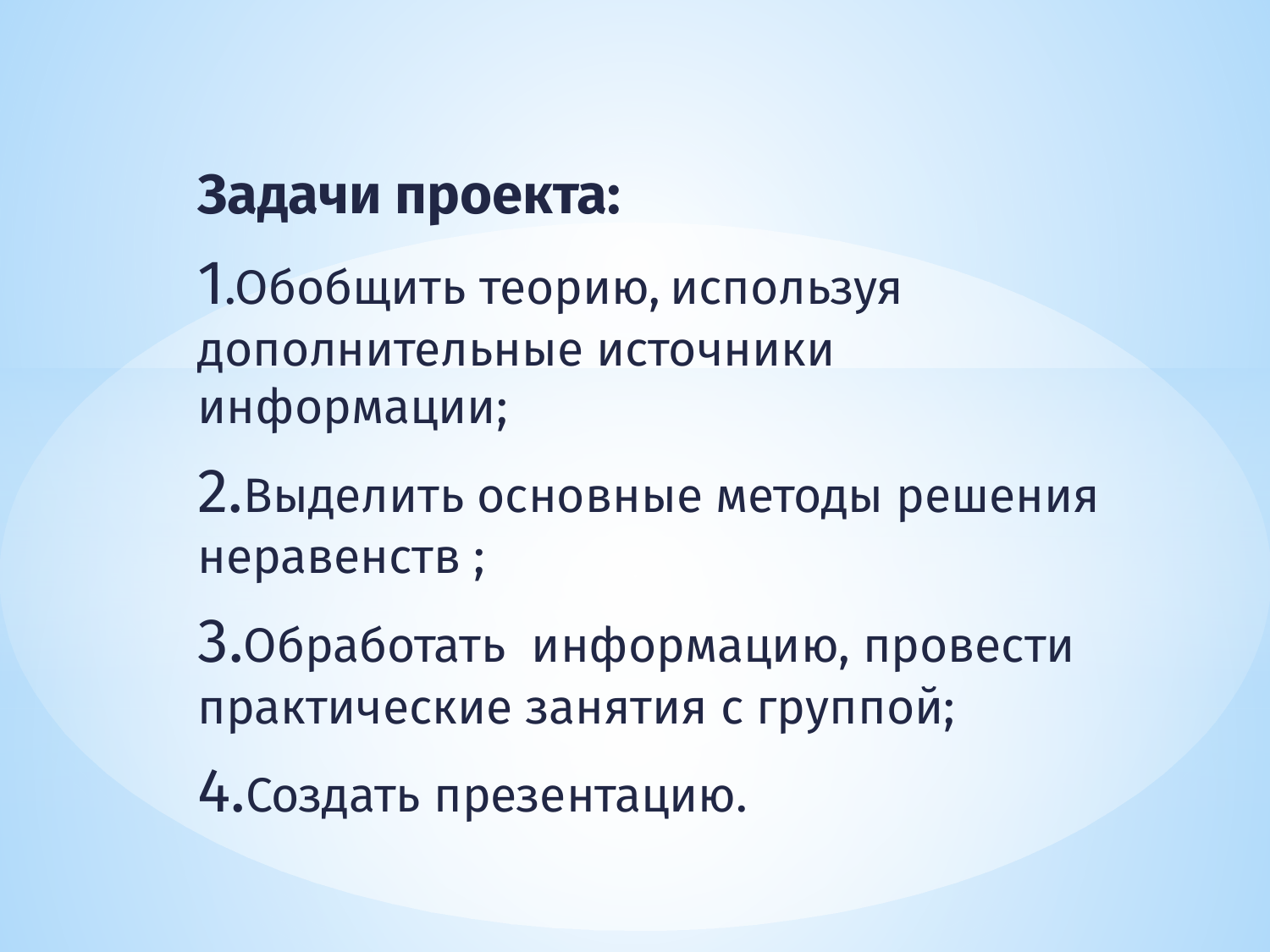

#
Задачи проекта:
1.Обобщить теорию, используя               дополнительные источники информации;
2.Выделить основные методы решения неравенств ;
3.Обработать  информацию, провести практические занятия с группой;
4.Создать презентацию.